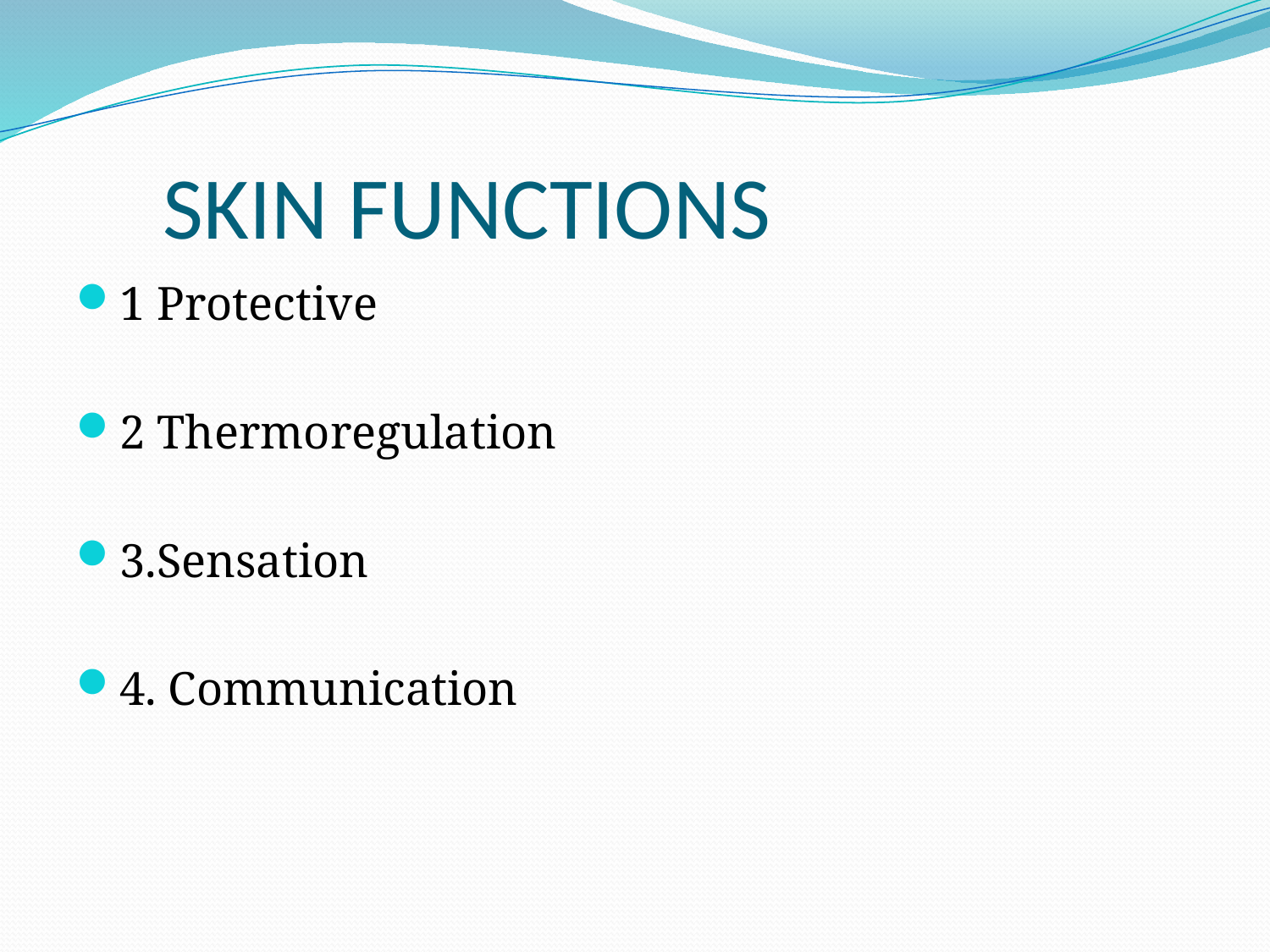

# SKIN FUNCTIONS
1 Protective

2 Thermoregulation

3.Sensation

4. Communication